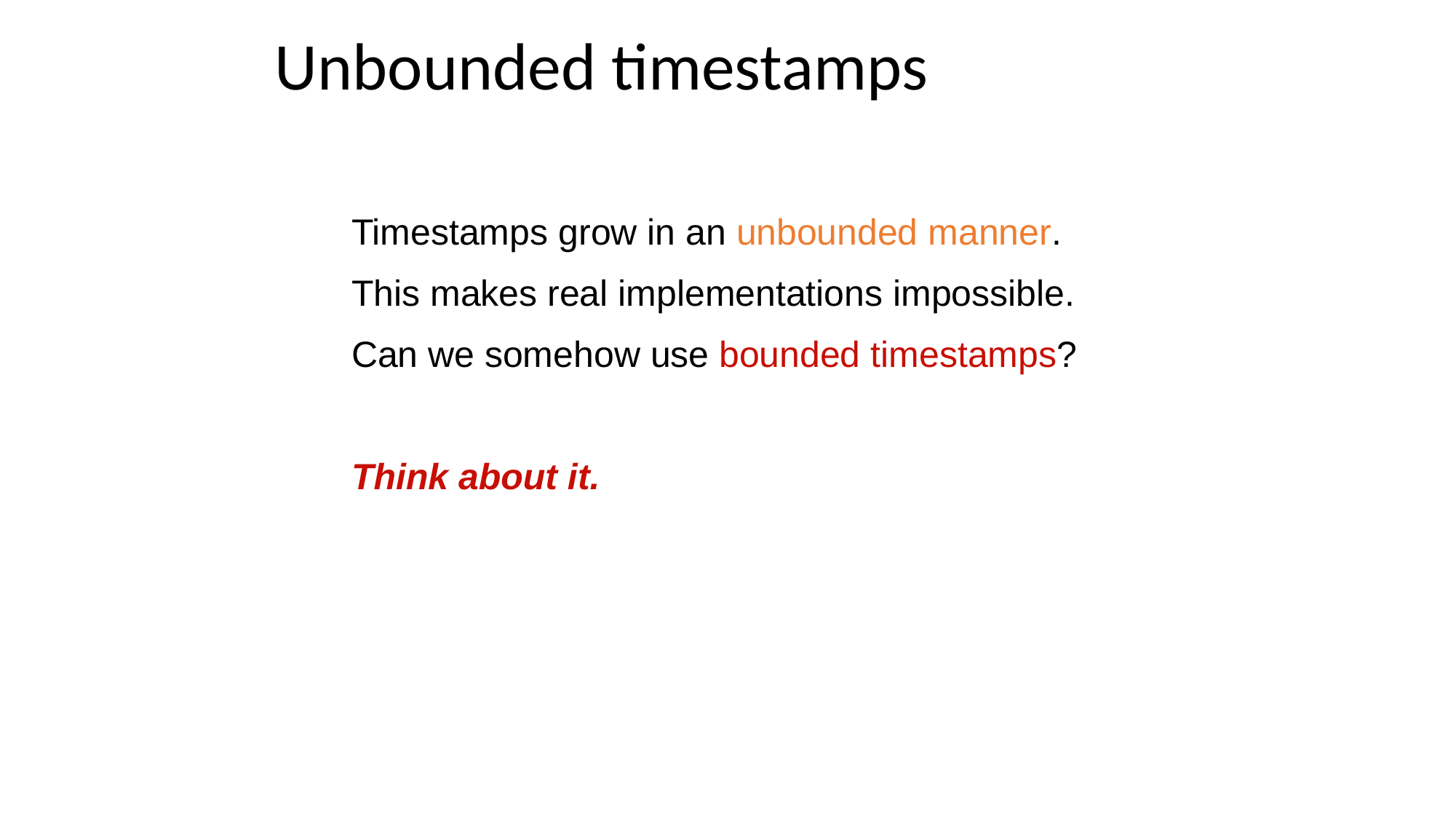

# Unbounded timestamps
Timestamps grow in an unbounded manner.
This makes real implementations impossible.
Can we somehow use bounded timestamps?

Think about it.